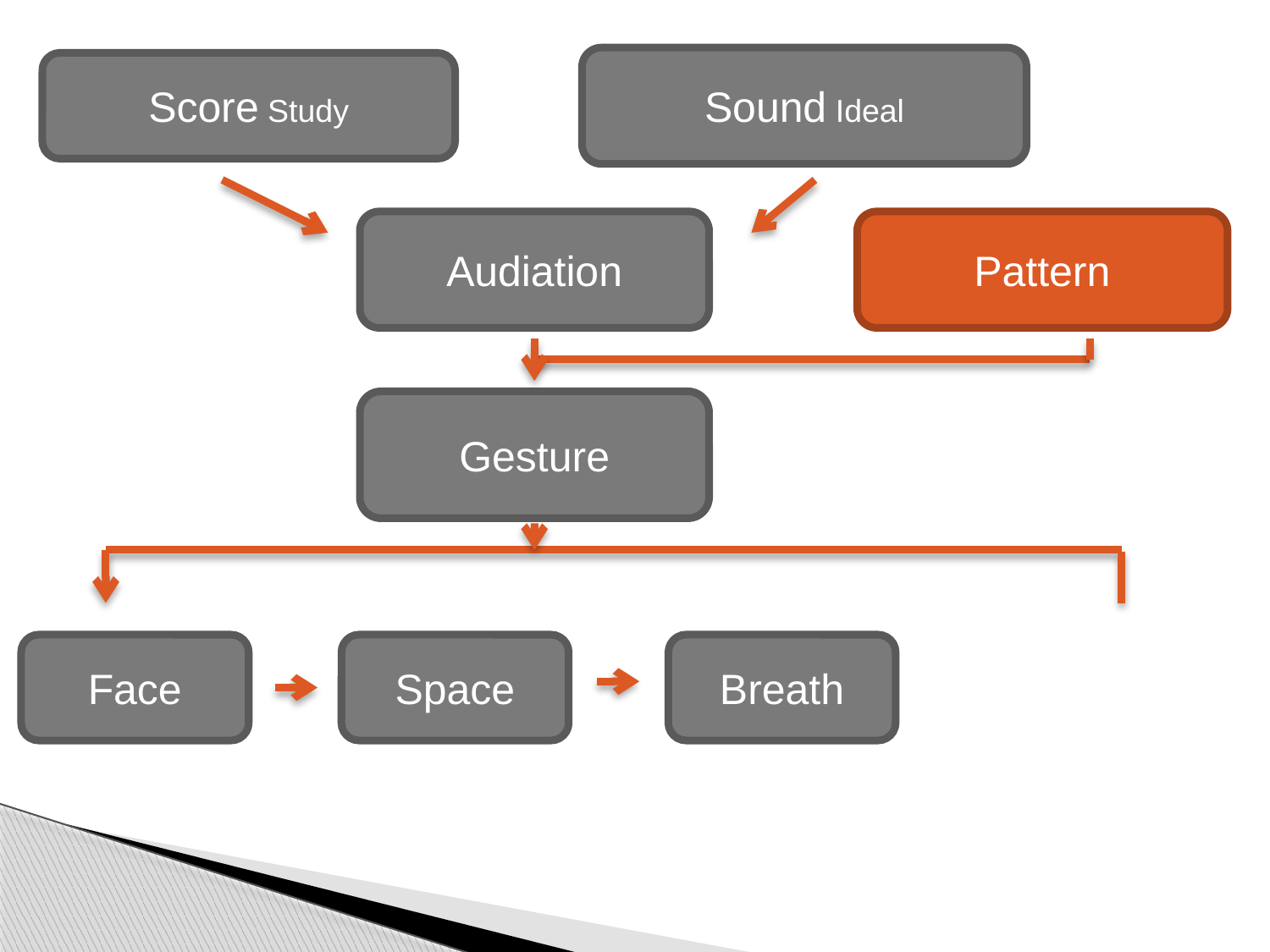

Sound Ideal
Score Study
Audiation
Pattern
Gesture
Face
Space
Breath